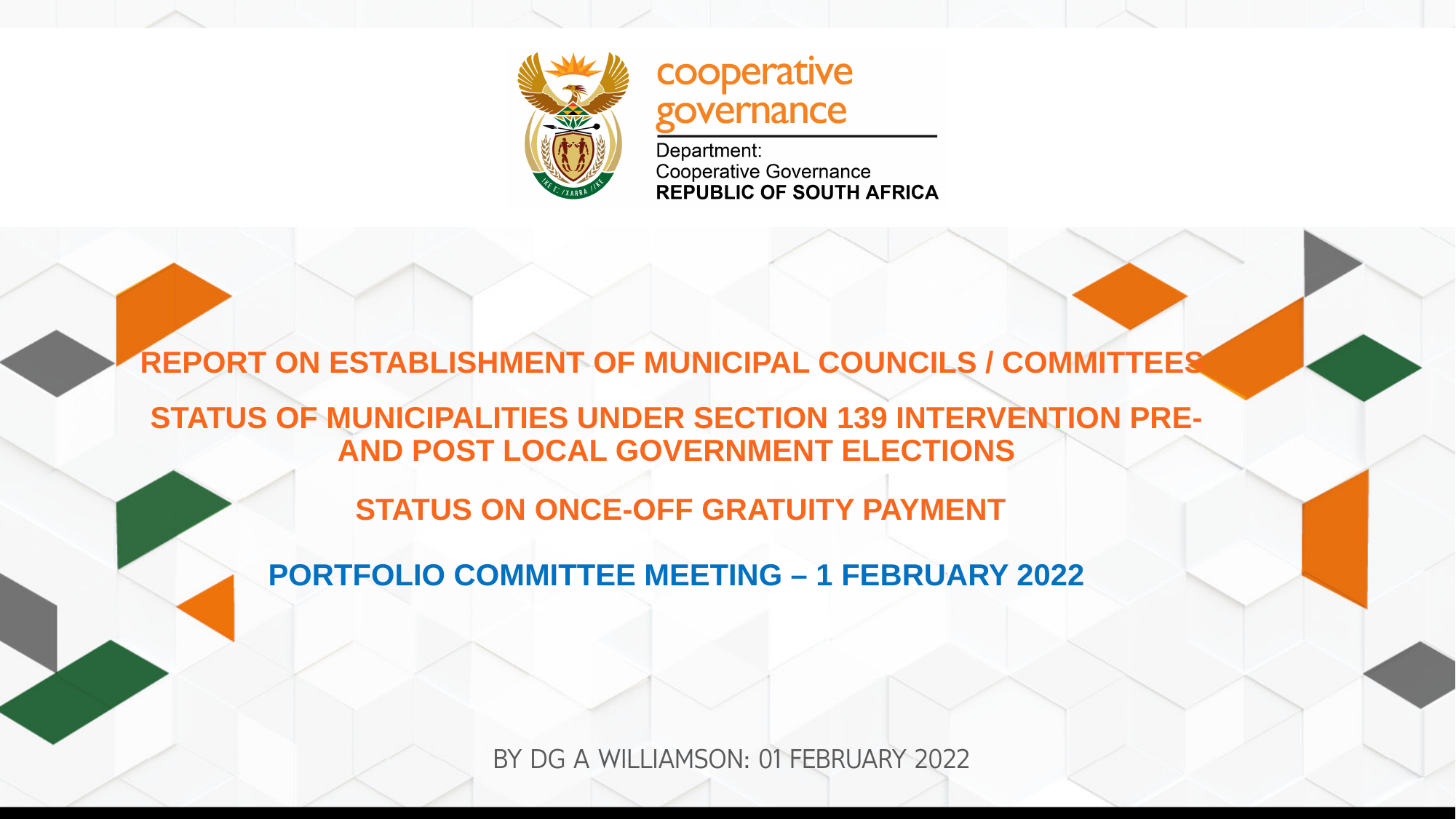

REPORT ON ESTABLISHMENT OF MUNICIPAL COUNCILS / COMMITTEES

STATUS OF MUNICIPALITIES UNDER SECTION 139 INTERVENTION PRE- AND POST LOCAL GOVERNMENT ELECTIONS

 STATUS ON ONCE-OFF GRATUITY PAYMENT
PORTFOLIO COMMITTEE MEETING – 1 FEBRUARY 2022
 BY DG A WILLIAMSON: 01 FEBRUARY 2022